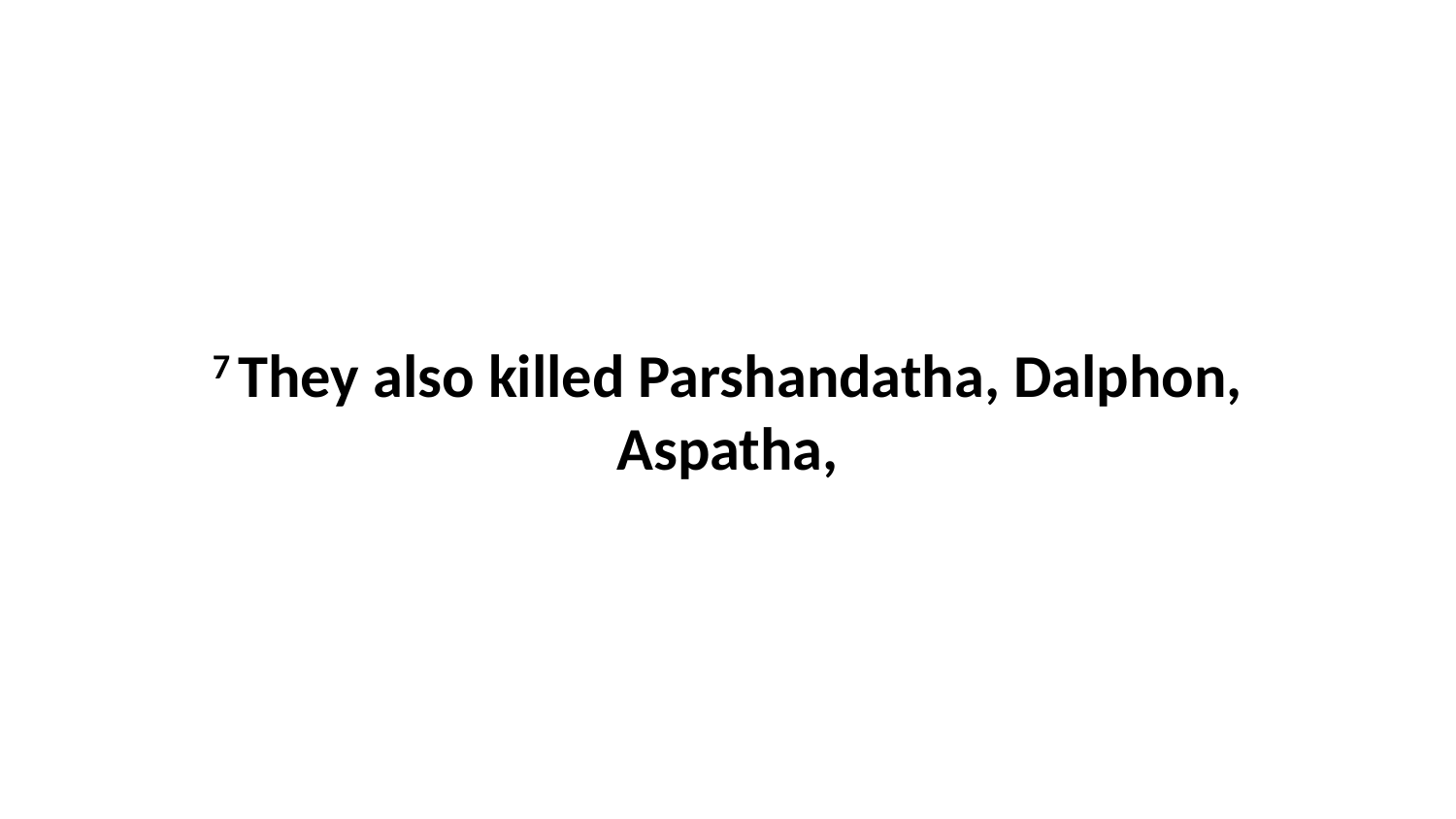

7 They also killed Parshandatha, Dalphon, Aspatha,